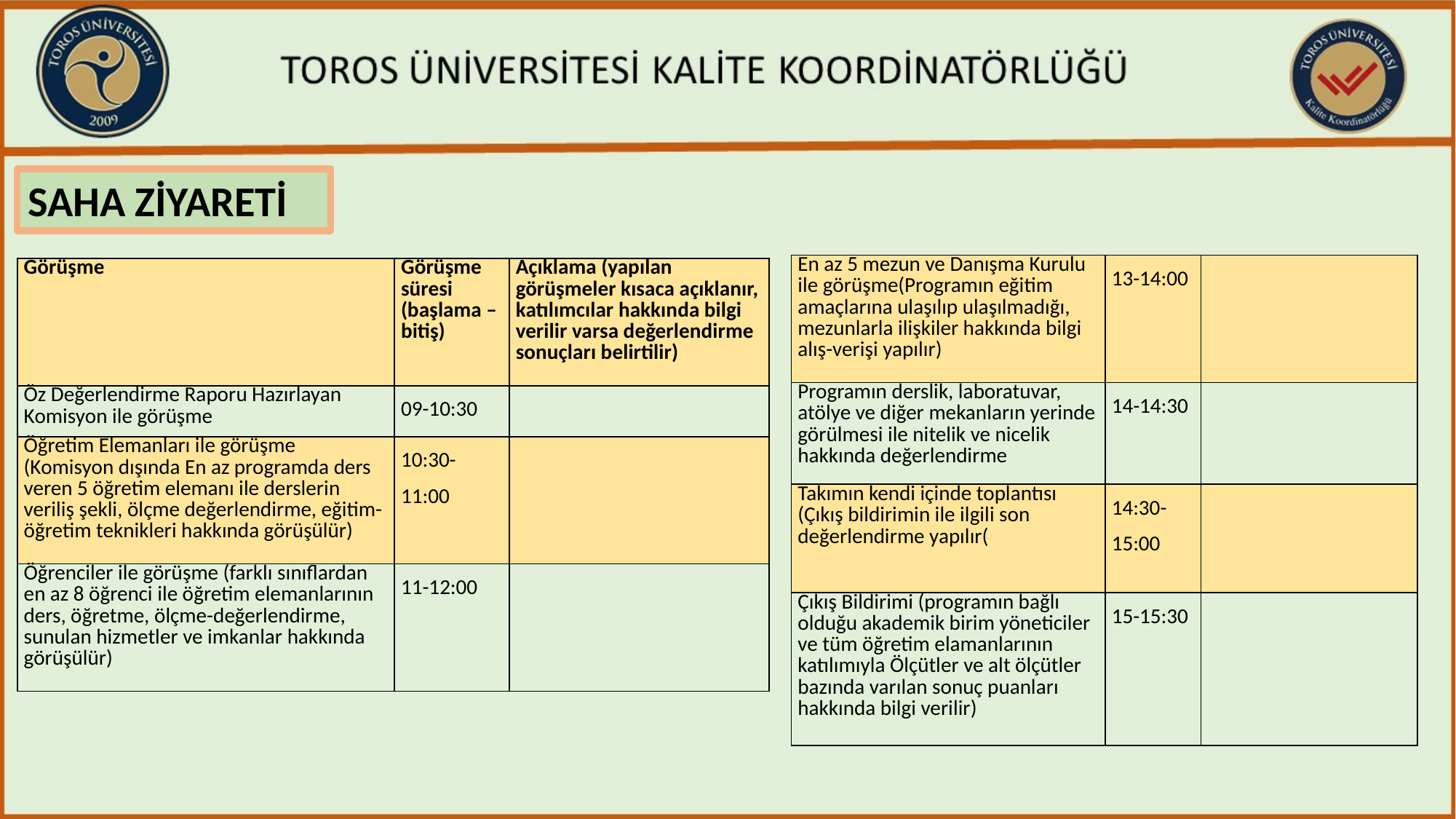

SAHA ZİYARETİ
| En az 5 mezun ve Danışma Kurulu ile görüşme(Programın eğitim amaçlarına ulaşılıp ulaşılmadığı, mezunlarla ilişkiler hakkında bilgi alış-verişi yapılır) | 13-14:00 |  |
| --- | --- | --- |
| Programın derslik, laboratuvar, atölye ve diğer mekanların yerinde görülmesi ile nitelik ve nicelik hakkında değerlendirme | 14-14:30 |  |
| Takımın kendi içinde toplantısı (Çıkış bildirimin ile ilgili son değerlendirme yapılır( | 14:30-15:00 |  |
| Çıkış Bildirimi (programın bağlı olduğu akademik birim yöneticiler ve tüm öğretim elamanlarının katılımıyla Ölçütler ve alt ölçütler bazında varılan sonuç puanları hakkında bilgi verilir) | 15-15:30 |  |
| Görüşme | Görüşme süresi (başlama – bitiş) | Açıklama (yapılan görüşmeler kısaca açıklanır, katılımcılar hakkında bilgi verilir varsa değerlendirme sonuçları belirtilir) |
| --- | --- | --- |
| Öz Değerlendirme Raporu Hazırlayan Komisyon ile görüşme | 09-10:30 |  |
| Öğretim Elemanları ile görüşme (Komisyon dışında En az programda ders veren 5 öğretim elemanı ile derslerin veriliş şekli, ölçme değerlendirme, eğitim-öğretim teknikleri hakkında görüşülür) | 10:30-11:00 |  |
| Öğrenciler ile görüşme (farklı sınıflardan en az 8 öğrenci ile öğretim elemanlarının ders, öğretme, ölçme-değerlendirme, sunulan hizmetler ve imkanlar hakkında görüşülür) | 11-12:00 |  |